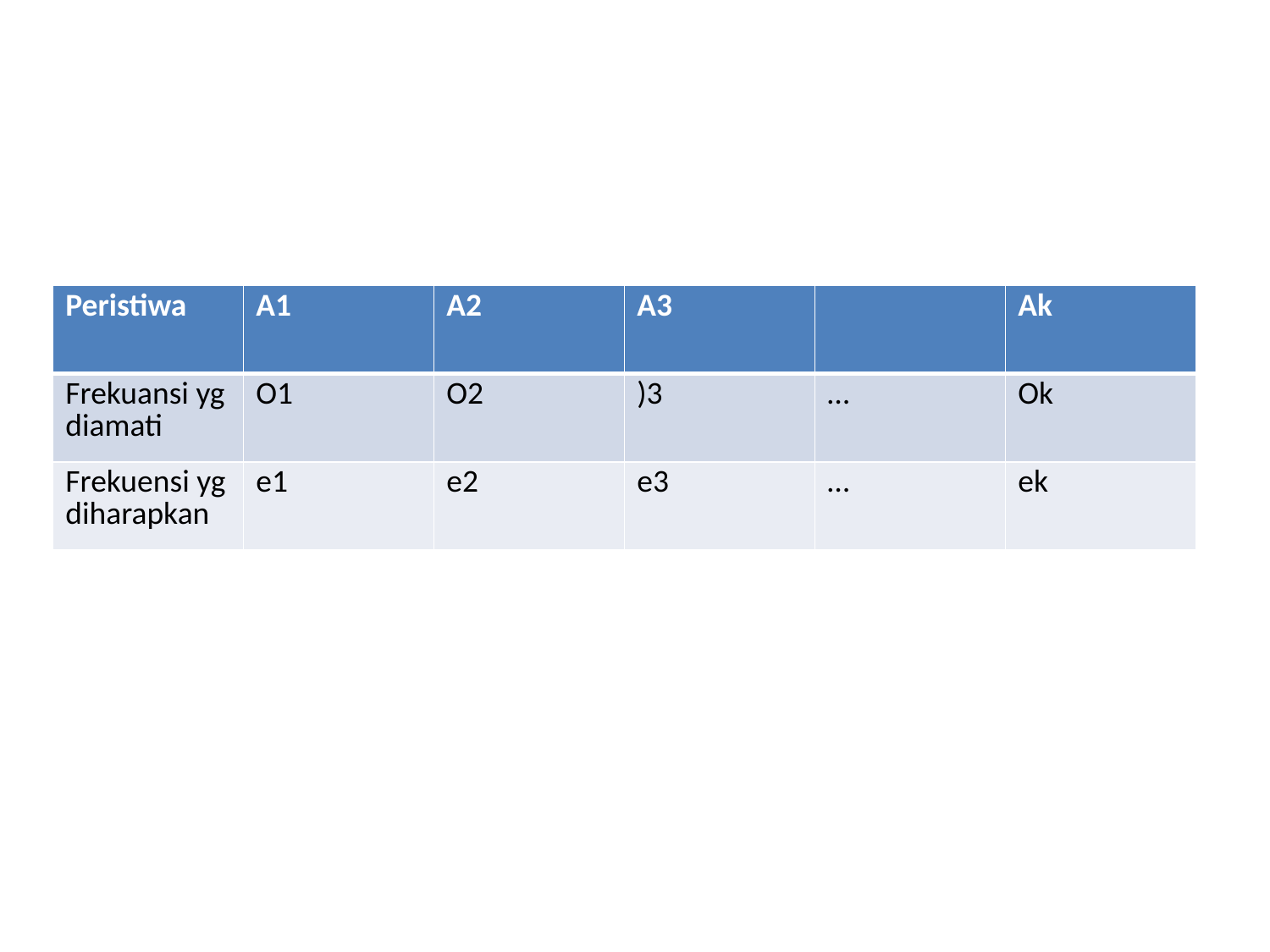

#
| Peristiwa | A1 | A2 | A3 |  | Ak |
| --- | --- | --- | --- | --- | --- |
| Frekuansi yg diamati | O1 | O2 | )3 | … | Ok |
| Frekuensi yg diharapkan | e1 | e2 | e3 | … | ek |